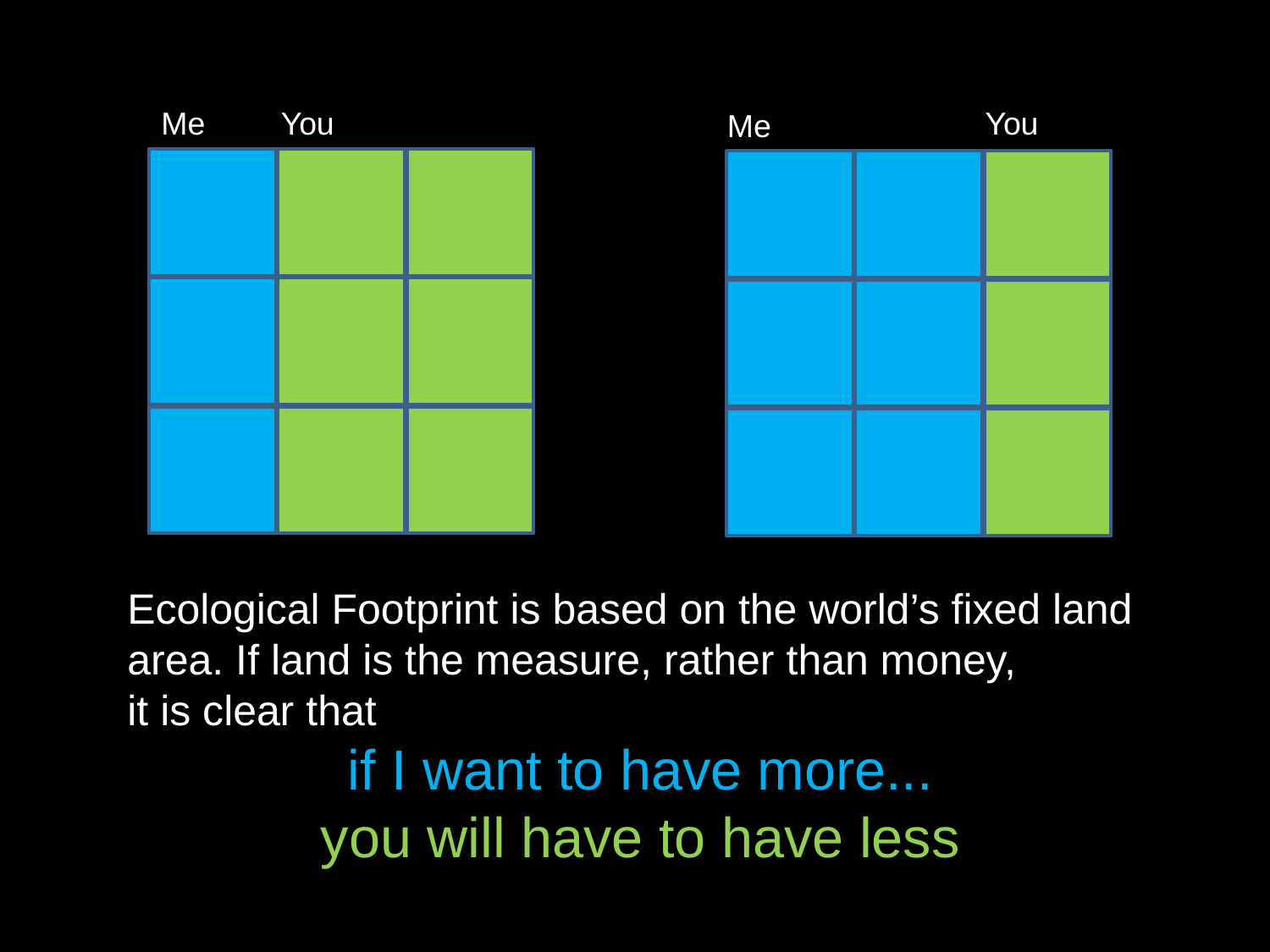

Me
You
You
Me

Ecological Footprint is based on the world’s fixed land area. If land is the measure, rather than money,
it is clear that
if I want to have more...
you will have to have less